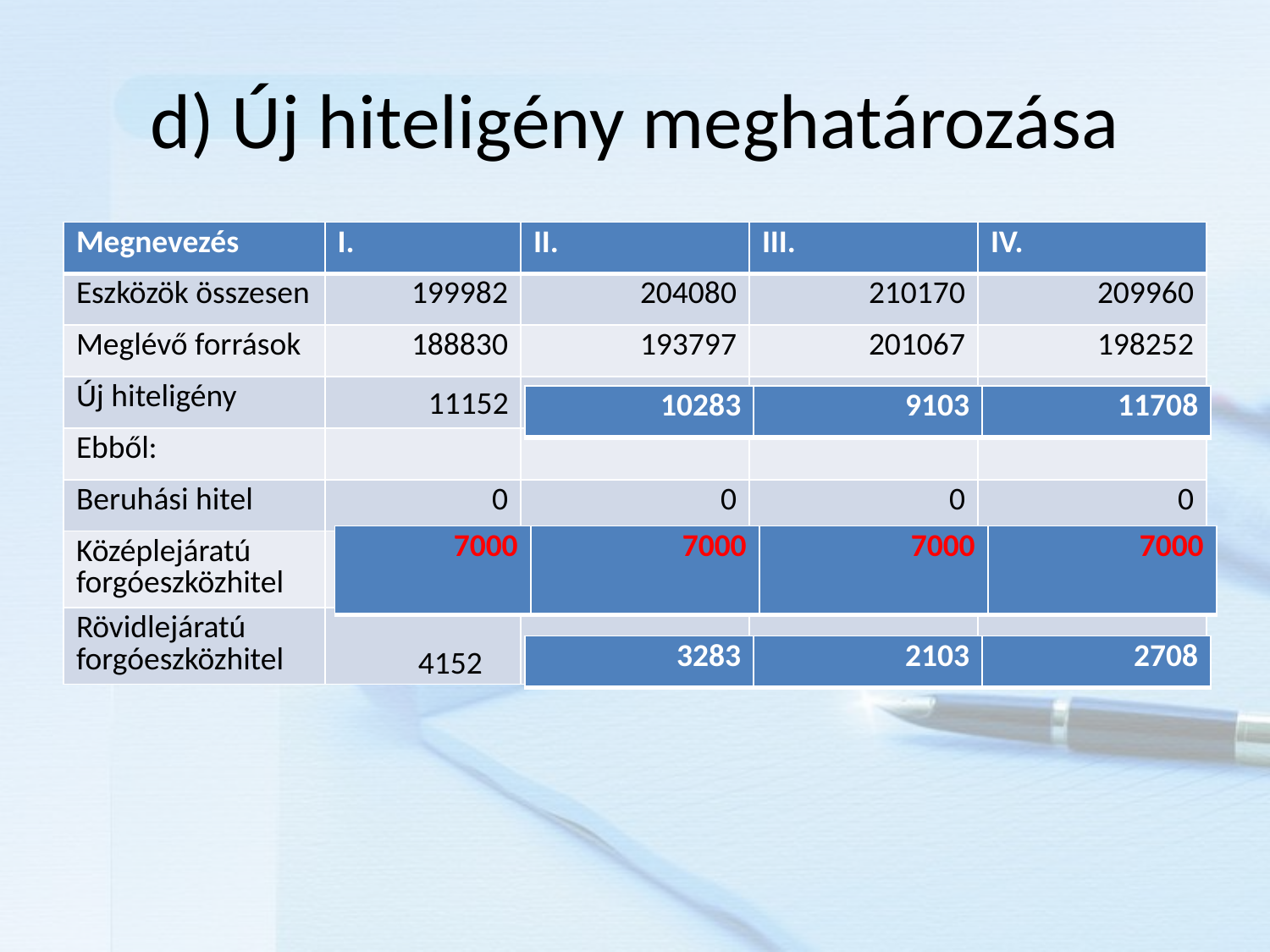

# d) Új hiteligény meghatározása
| Megnevezés | I. | II. | III. | IV. |
| --- | --- | --- | --- | --- |
| Eszközök összesen | 199982 | 204080 | 210170 | 209960 |
| Meglévő források | 188830 | 193797 | 201067 | 198252 |
| Új hiteligény |  |  |  |  |
| Ebből: |  |  |  |  |
| Beruhási hitel | 0 | 0 | 0 | 0 |
| Középlejáratú forgóeszközhitel |  |  |  |  |
| Rövidlejáratú forgóeszközhitel |  |  |  |  |
11152
| 10283 | 9103 | 11708 |
| --- | --- | --- |
| 7000 | 7000 | 7000 | 7000 |
| --- | --- | --- | --- |
4152
| 3283 | 2103 | 2708 |
| --- | --- | --- |